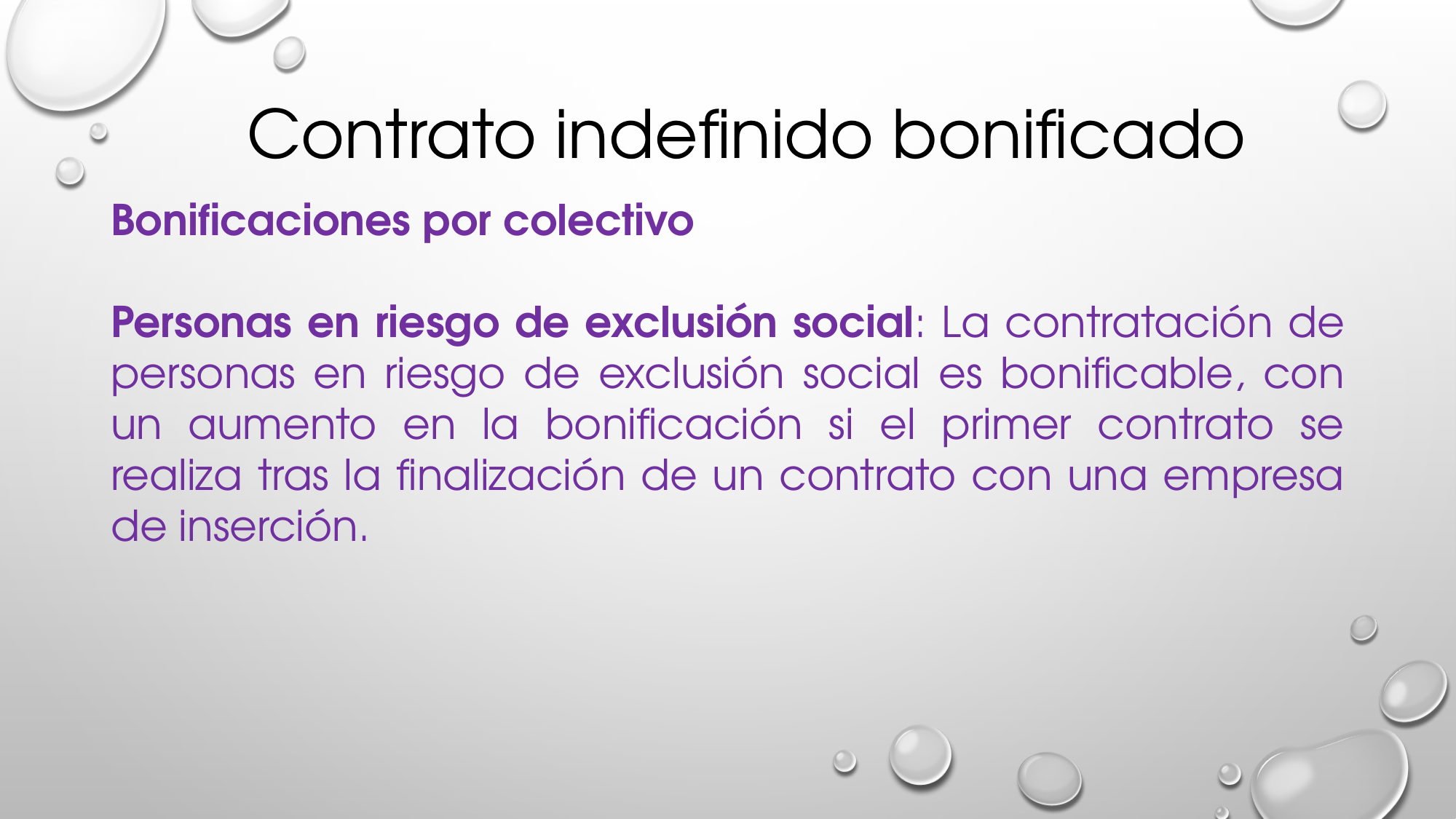

Contrato indefinido bonificado
Bonificaciones por colectivo

Personas en riesgo de exclusión social: La contratación de personas en riesgo de exclusión social es bonificable, con un aumento en la bonificación si el primer contrato se realiza tras la finalización de un contrato con una empresa de inserción.